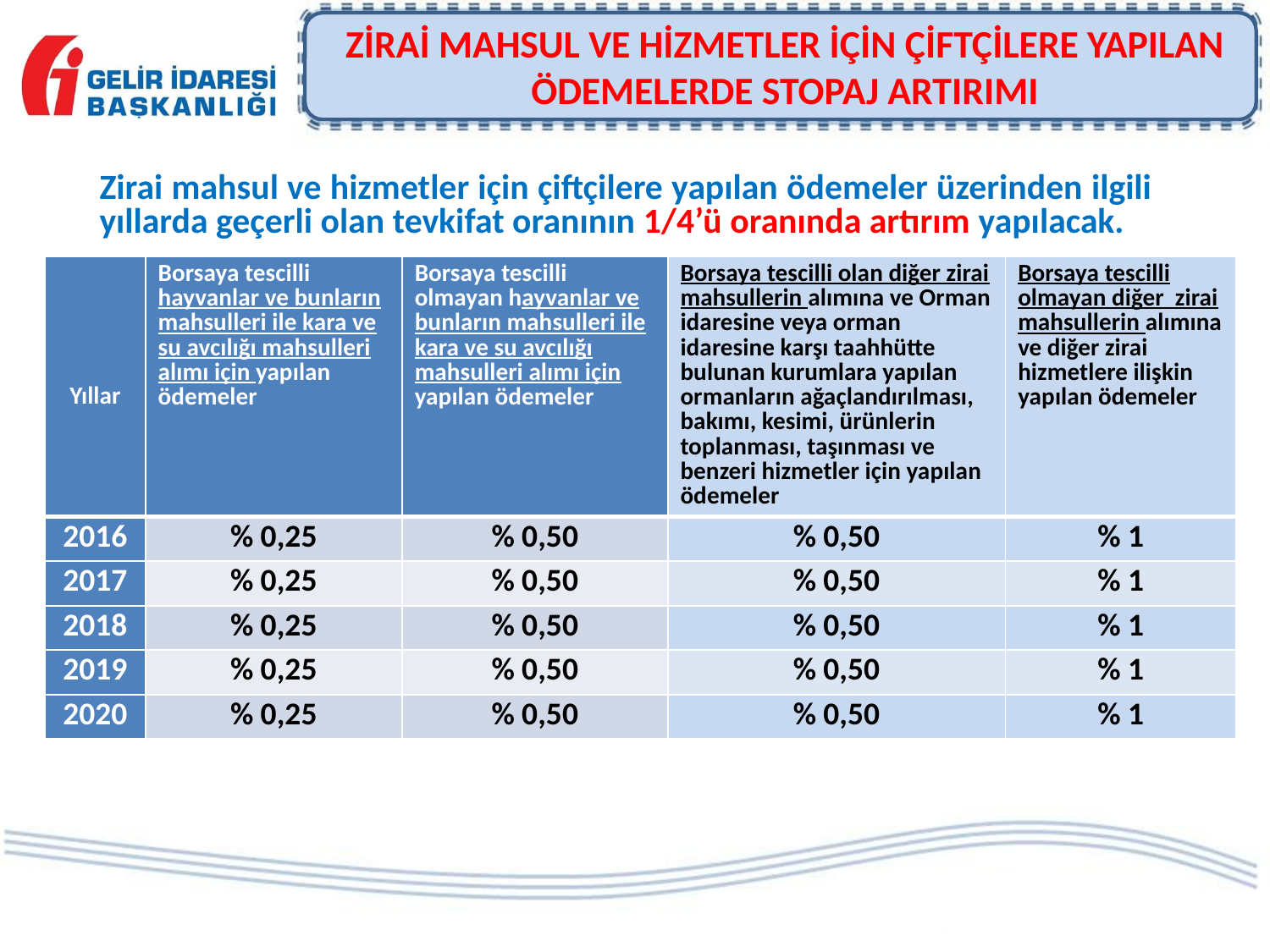

# ZİRAİ MAHSUL VE HİZMETLER İÇİN ÇİFTÇİLERE YAPILAN ÖDEMELERDE STOPAJ ARTIRIMI
Zirai mahsul ve hizmetler için çiftçilere yapılan ödemeler üzerinden ilgili yıllarda geçerli olan tevkifat oranının 1/4’ü oranında artırım yapılacak.
| Yıllar | Borsaya tescilli hayvanlar ve bunların mahsulleri ile kara ve su avcılığı mahsulleri alımı için yapılan ödemeler | Borsaya tescilli olmayan hayvanlar ve bunların mahsulleri ile kara ve su avcılığı mahsulleri alımı için yapılan ödemeler | Borsaya tescilli olan diğer zirai mahsullerin alımına ve Orman idaresine veya orman idaresine karşı taahhütte bulunan kurumlara yapılan ormanların ağaçlandırılması, bakımı, kesimi, ürünlerin toplanması, taşınması ve benzeri hizmetler için yapılan ödemeler | Borsaya tescilli olmayan diğer  zirai mahsullerin alımına ve diğer zirai hizmetlere ilişkin yapılan ödemeler |
| --- | --- | --- | --- | --- |
| 2016 | % 0,25 | % 0,50 | % 0,50 | % 1 |
| 2017 | % 0,25 | % 0,50 | % 0,50 | % 1 |
| 2018 | % 0,25 | % 0,50 | % 0,50 | % 1 |
| 2019 | % 0,25 | % 0,50 | % 0,50 | % 1 |
| 2020 | % 0,25 | % 0,50 | % 0,50 | % 1 |